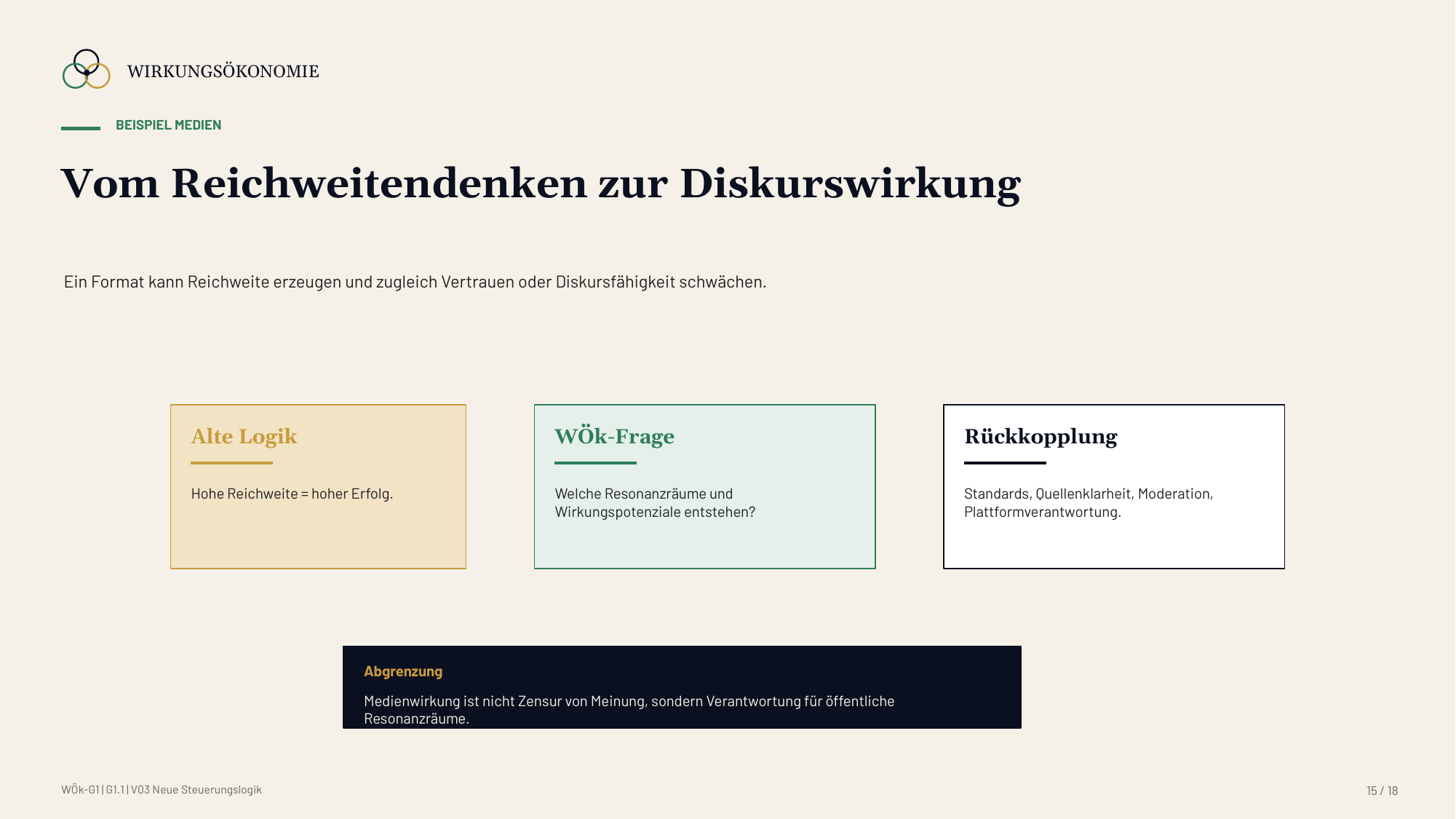

WIRKUNGSÖKONOMIE

BEISPIEL MEDIEN

Vom Reichweitendenken zur Diskurswirkung
Ein Format kann Reichweite erzeugen und zugleich Vertrauen oder Diskursfähigkeit schwächen.

Alte Logik
WÖk-Frage
Rückkopplung

Hohe Reichweite = hoher Erfolg.
Welche Resonanzräume und Wirkungspotenziale entstehen?
Standards, Quellenklarheit, Moderation, Plattformverantwortung.

Abgrenzung
Medienwirkung ist nicht Zensur von Meinung, sondern Verantwortung für öffentliche Resonanzräume.
WÖk-G1 | G1.1 | V03 Neue Steuerungslogik
15 / 18